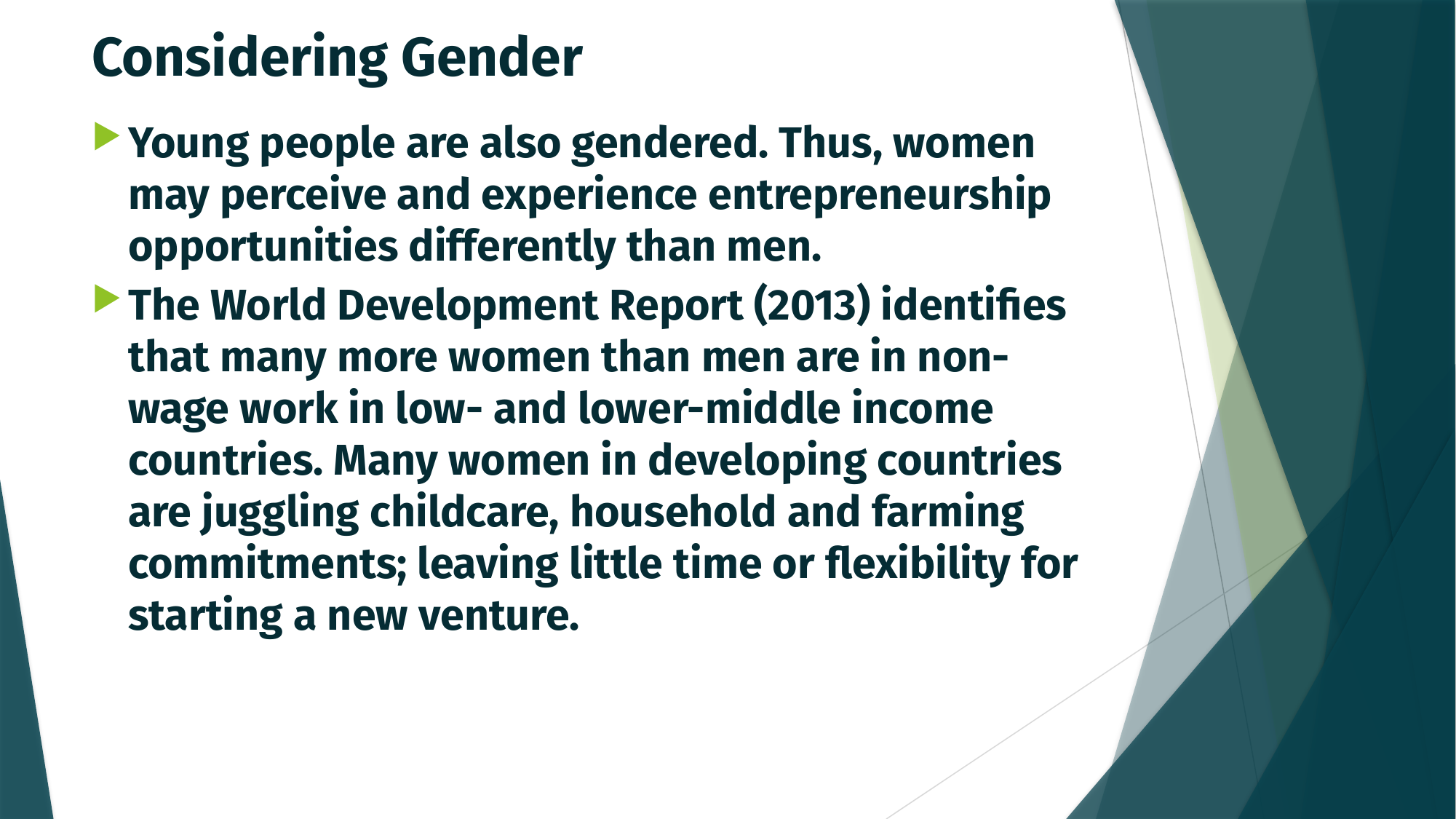

# Considering Gender
Young people are also gendered. Thus, women may perceive and experience entrepreneurship opportunities differently than men.
The World Development Report (2013) identifies that many more women than men are in non-wage work in low- and lower-middle income countries. Many women in developing countries are juggling childcare, household and farming commitments; leaving little time or flexibility for starting a new venture.